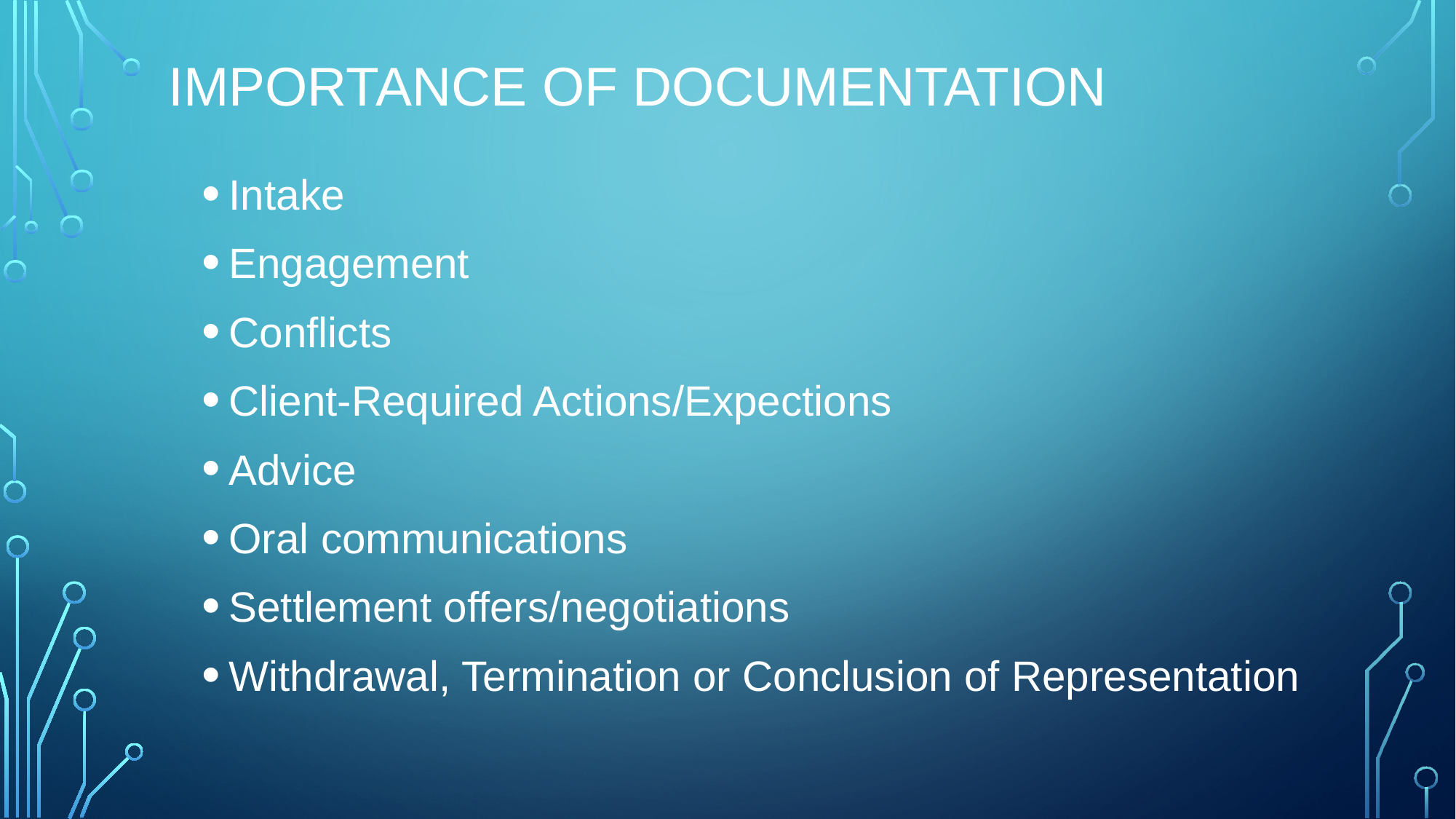

# Importance of documentation
Intake
Engagement
Conflicts
Client-Required Actions/Expections
Advice
Oral communications
Settlement offers/negotiations
Withdrawal, Termination or Conclusion of Representation